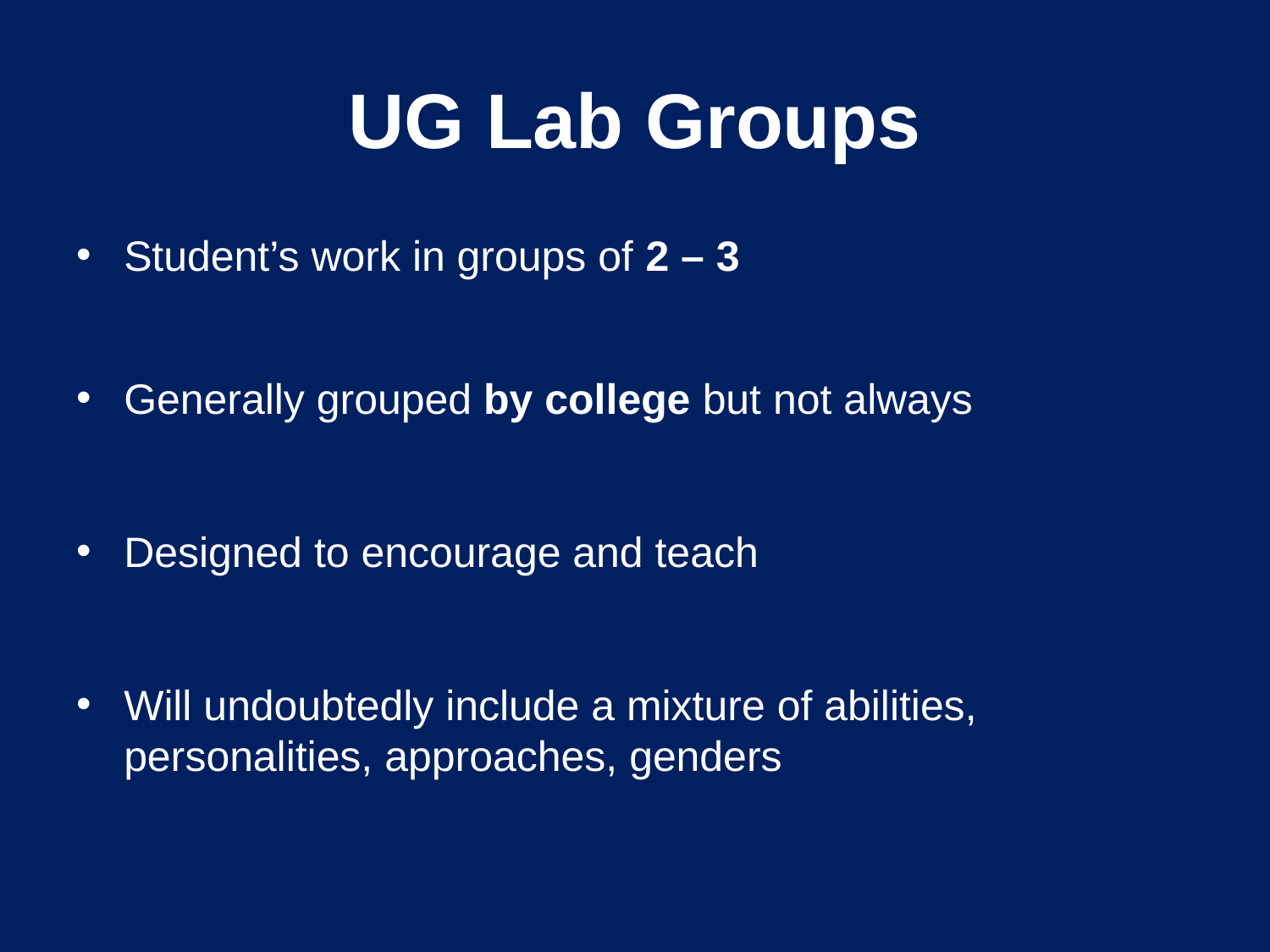

# UG Lab Groups
Student’s work in groups of 2 – 3

Generally grouped by college but not always

Designed to encourage and teach

Will undoubtedly include a mixture of abilities, personalities, approaches, genders